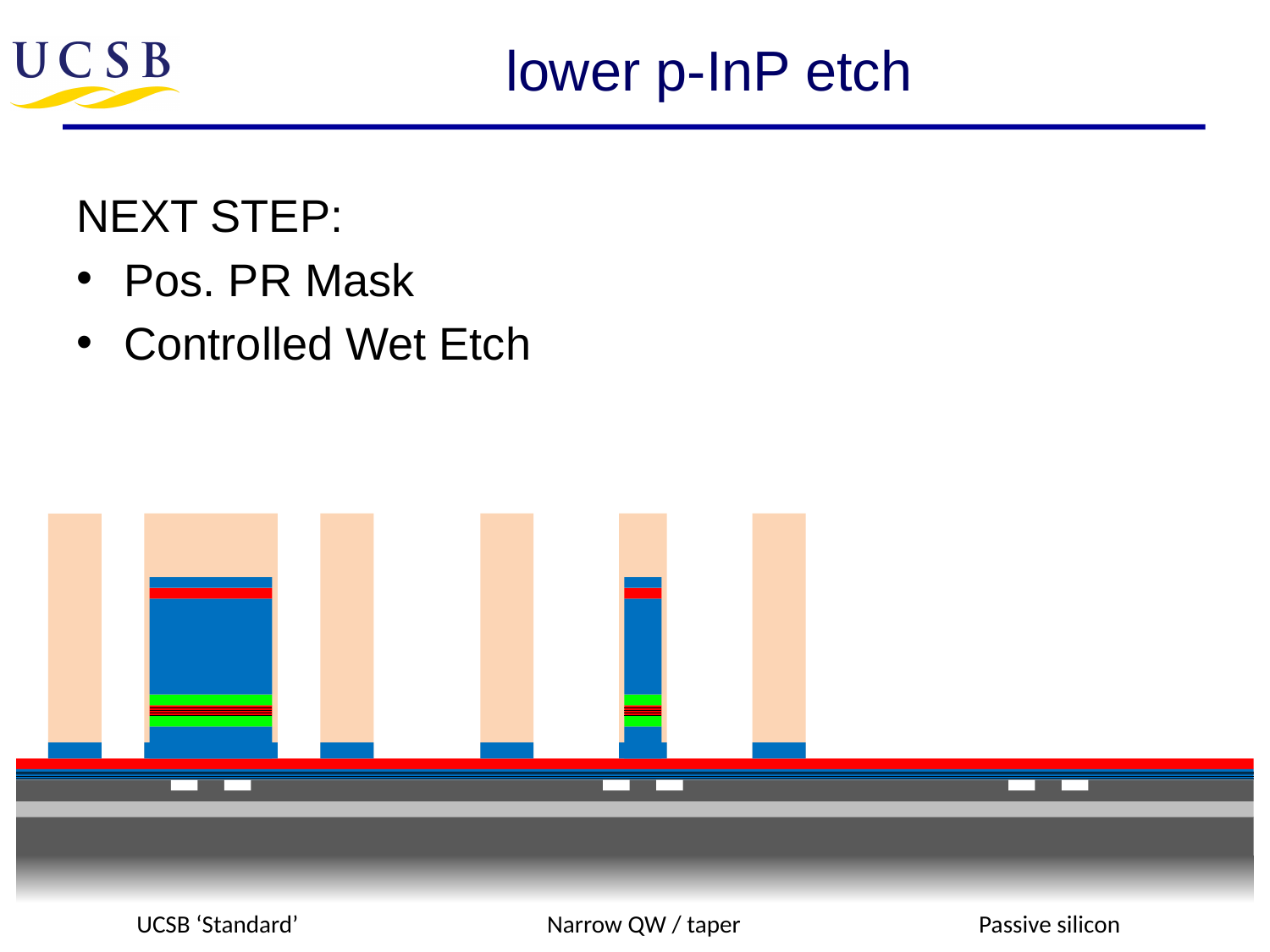

# lower p-InP etch
NEXT STEP:
Pos. PR Mask
Controlled Wet Etch

UCSB ‘Standard’
Narrow QW / taper
Passive silicon